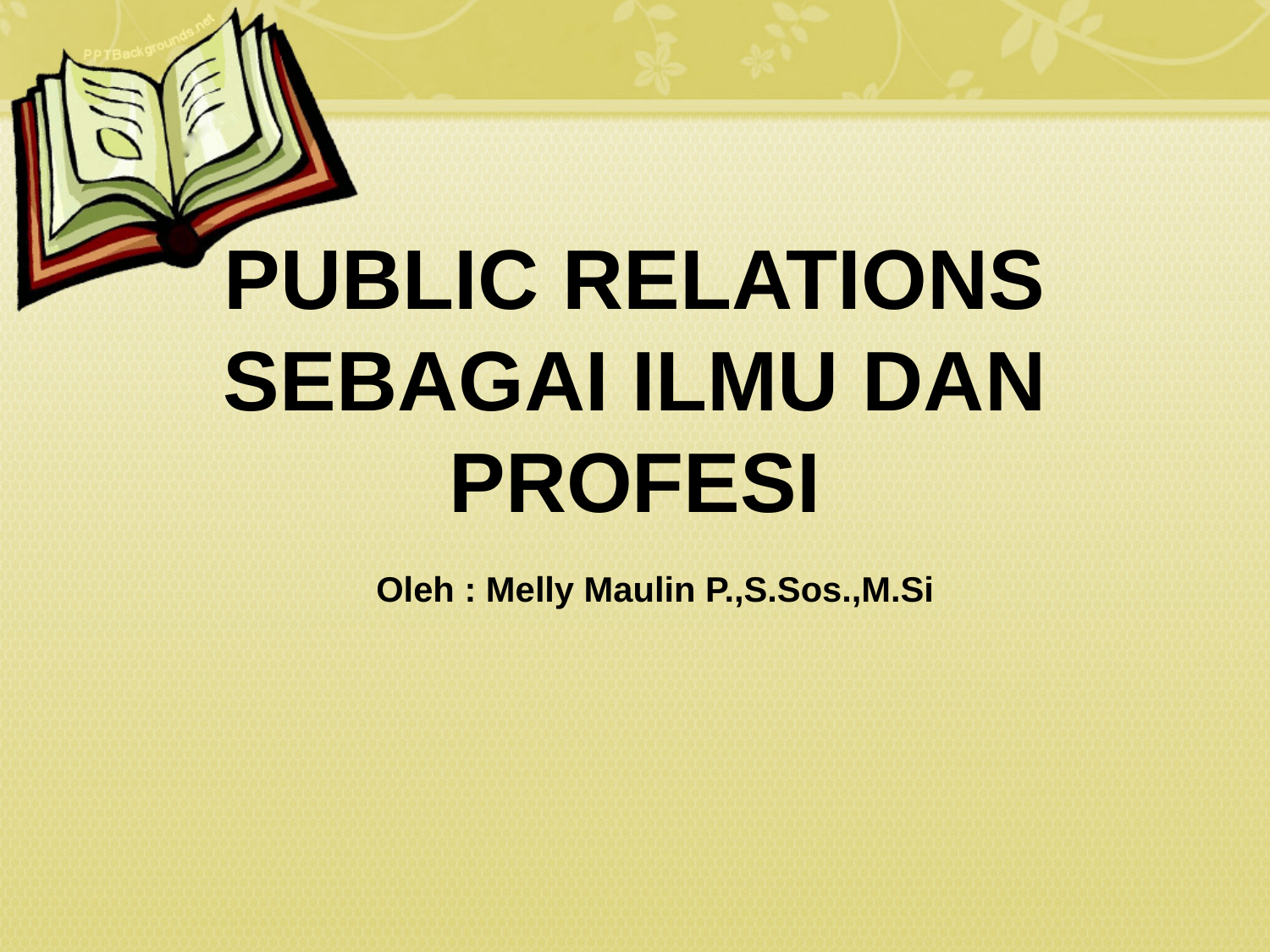

# PUBLIC RELATIONS SEBAGAI ILMU DAN PROFESI
Oleh : Melly Maulin P.,S.Sos.,M.Si